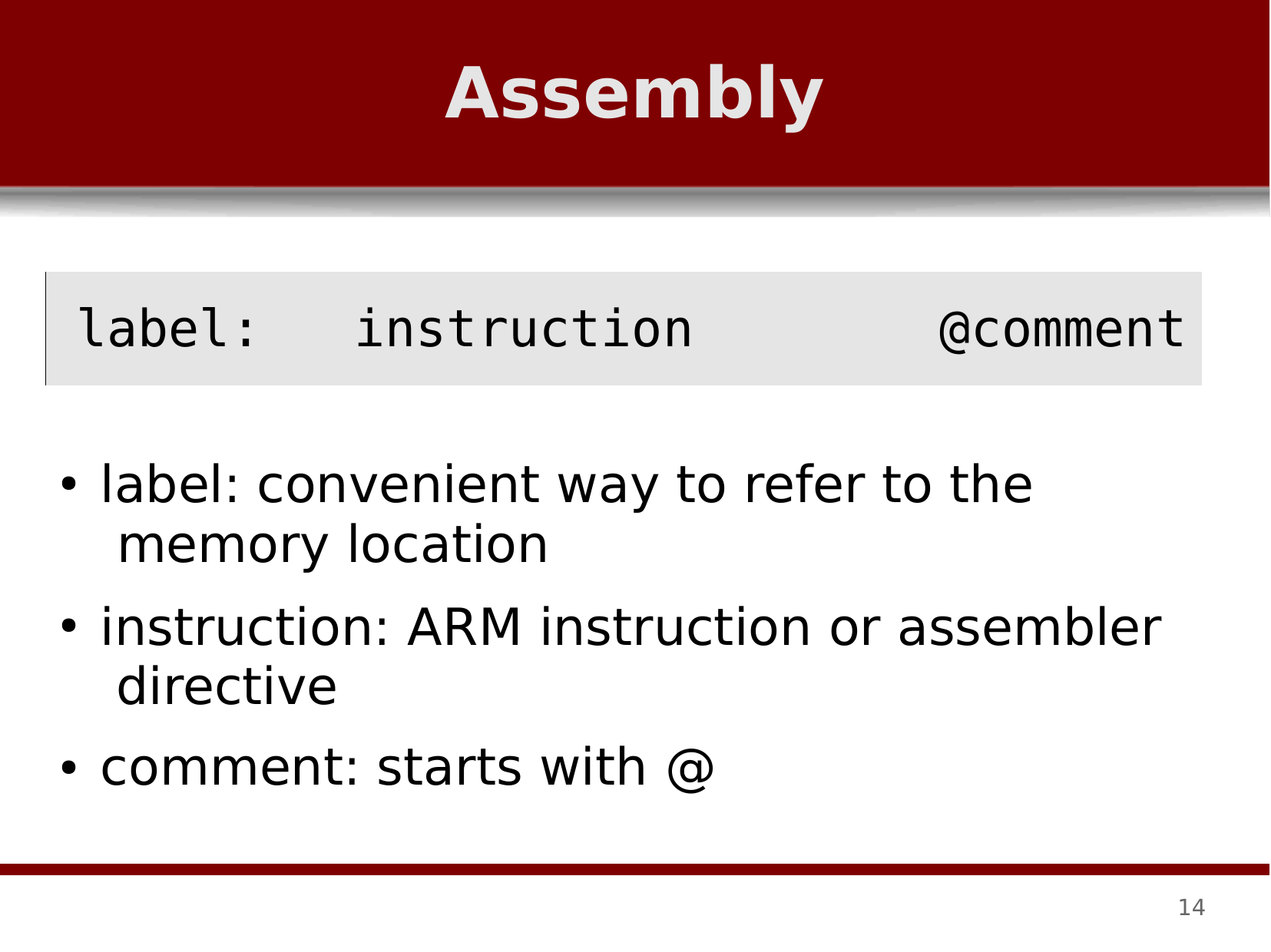

# Assembly

label:	instruction	@comment
label: convenient way to refer to the  memory location
instruction: ARM instruction or assembler  directive
comment: starts with @
●
●
●
14